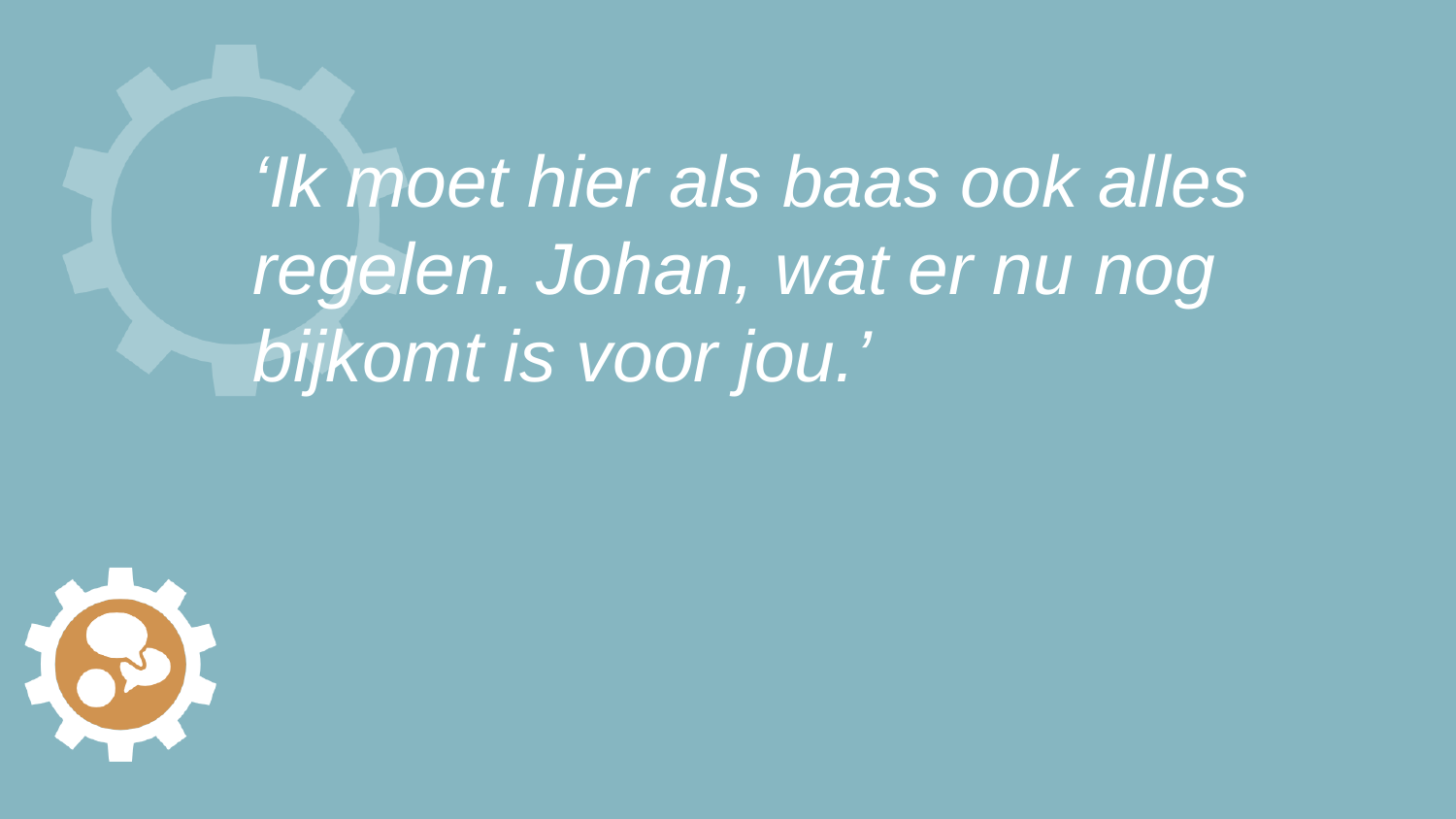

# ‘Ik moet hier als baas ook alles regelen. Johan, wat er nu nog bijkomt is voor jou.’